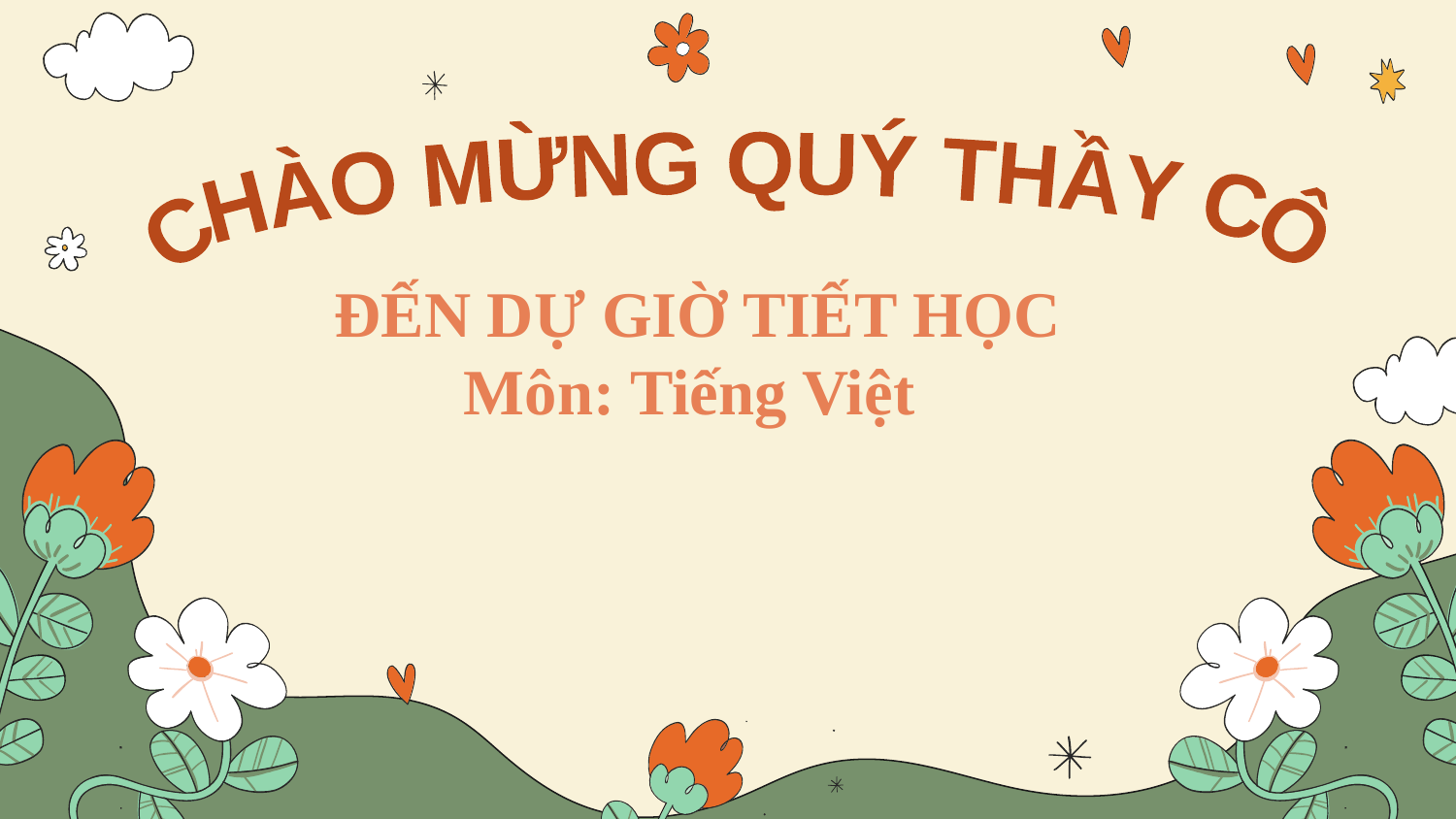

CHÀO MỪNG QUÝ THẦY CÔ

ĐẾN DỰ GIỜ TIẾT HỌC
Môn: Tiếng Việt